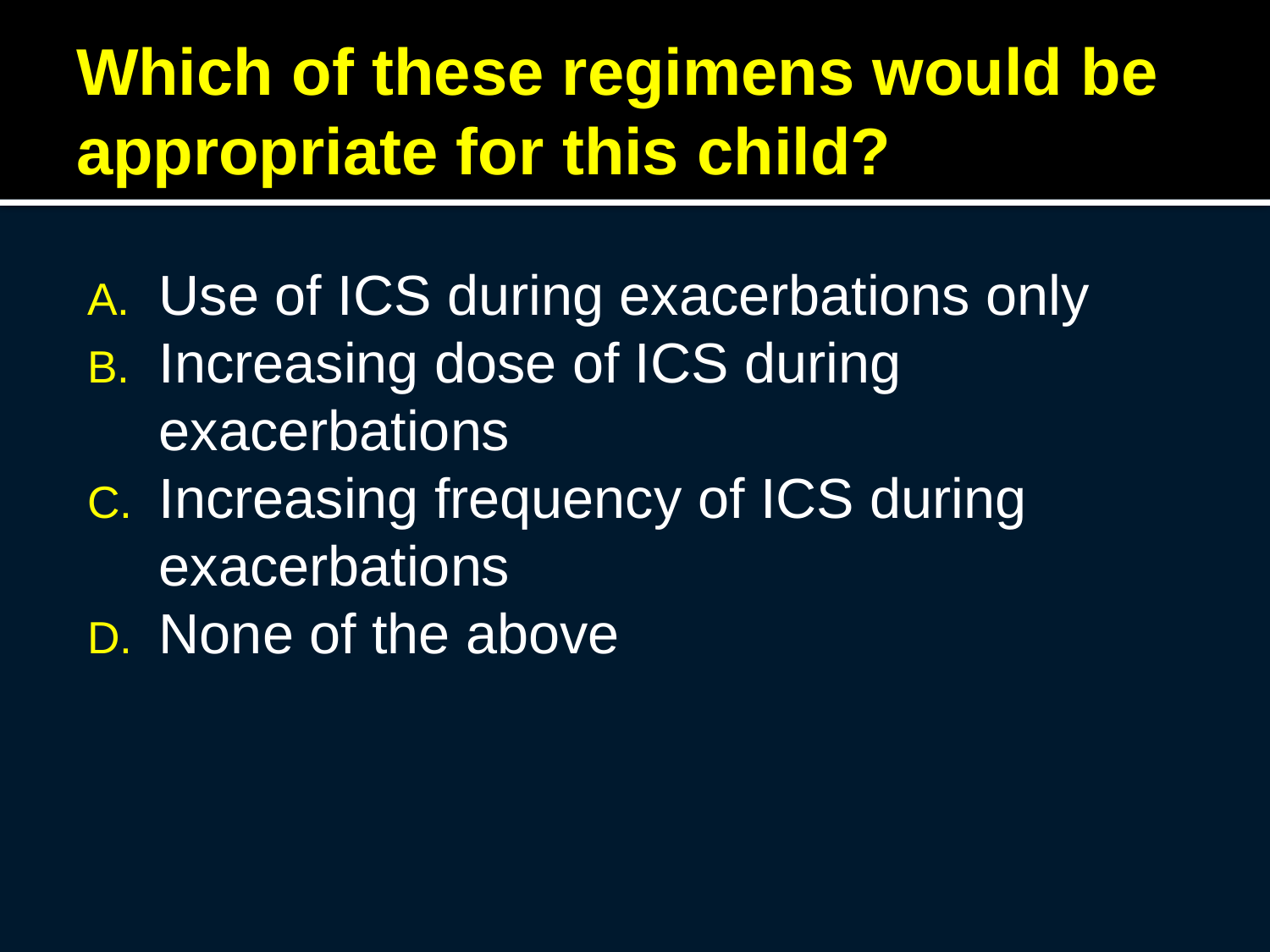

# Which of these regimens would be appropriate for this child?
Use of ICS during exacerbations only
Increasing dose of ICS during exacerbations
Increasing frequency of ICS during exacerbations
None of the above